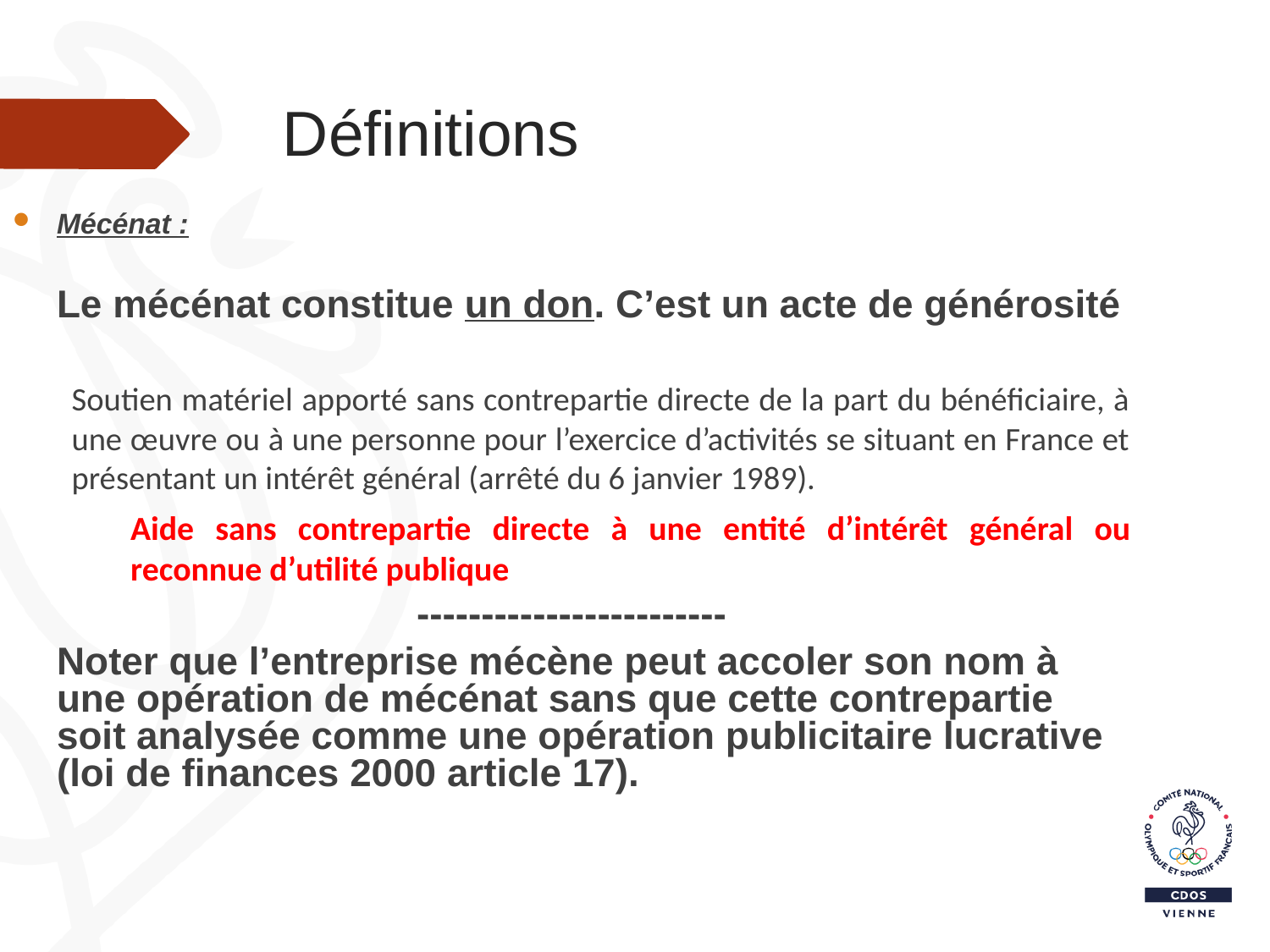

# Définitions
Mécénat :

	Le mécénat constitue un don. C’est un acte de générosité

Soutien matériel apporté sans contrepartie directe de la part du bénéficiaire, à une œuvre ou à une personne pour l’exercice d’activités se situant en France et présentant un intérêt général (arrêté du 6 janvier 1989).
Aide sans contrepartie directe à une entité d’intérêt général ou reconnue d’utilité publique
------------------------
	Noter que l’entreprise mécène peut accoler son nom à une opération de mécénat sans que cette contrepartie soit analysée comme une opération publicitaire lucrative (loi de finances 2000 article 17).